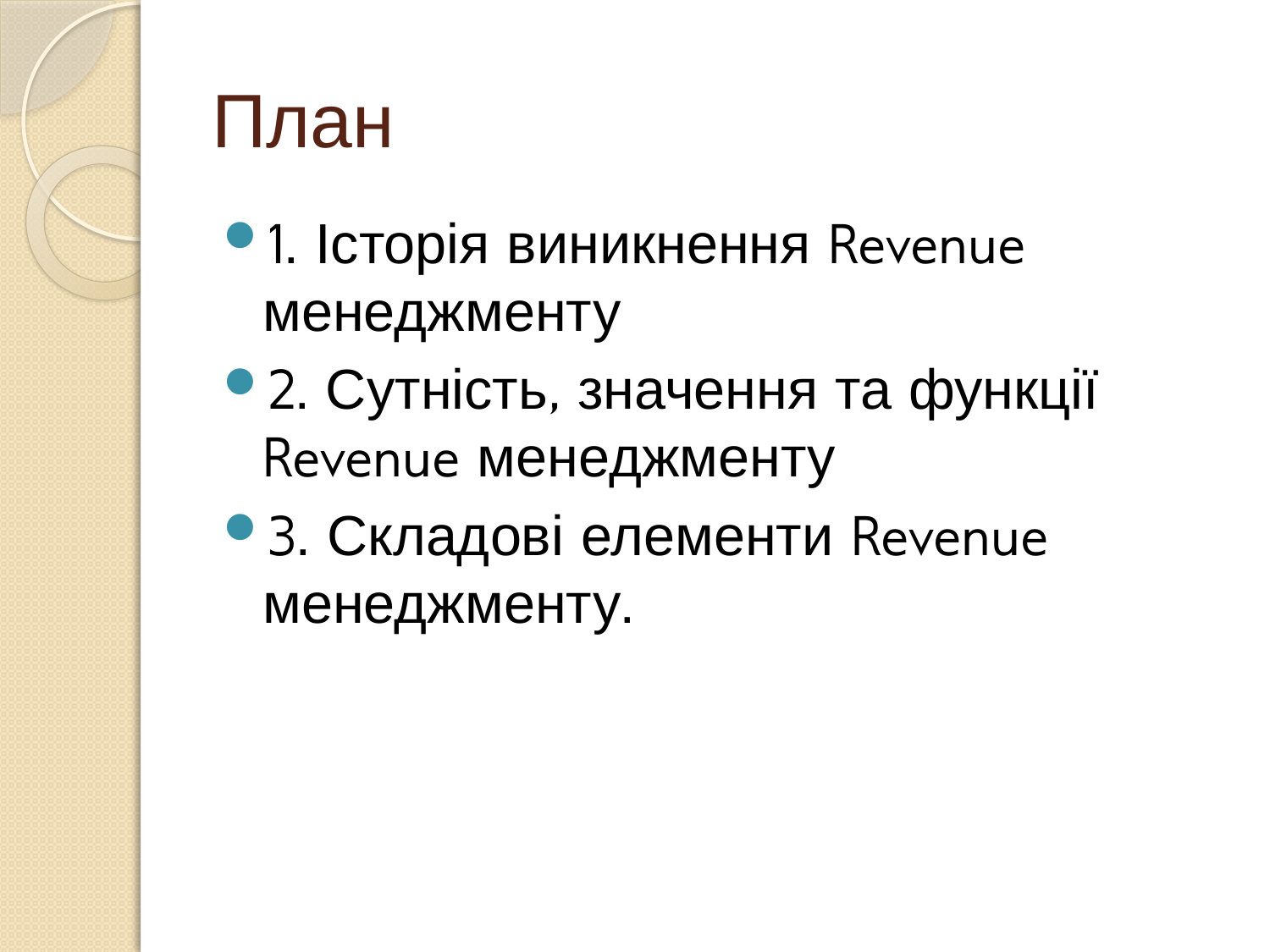

# План
1. Історія виникнення Revenue менеджменту
2. Сутність, значення та функції Revenue менеджменту
3. Складові елементи Revenue менеджменту.